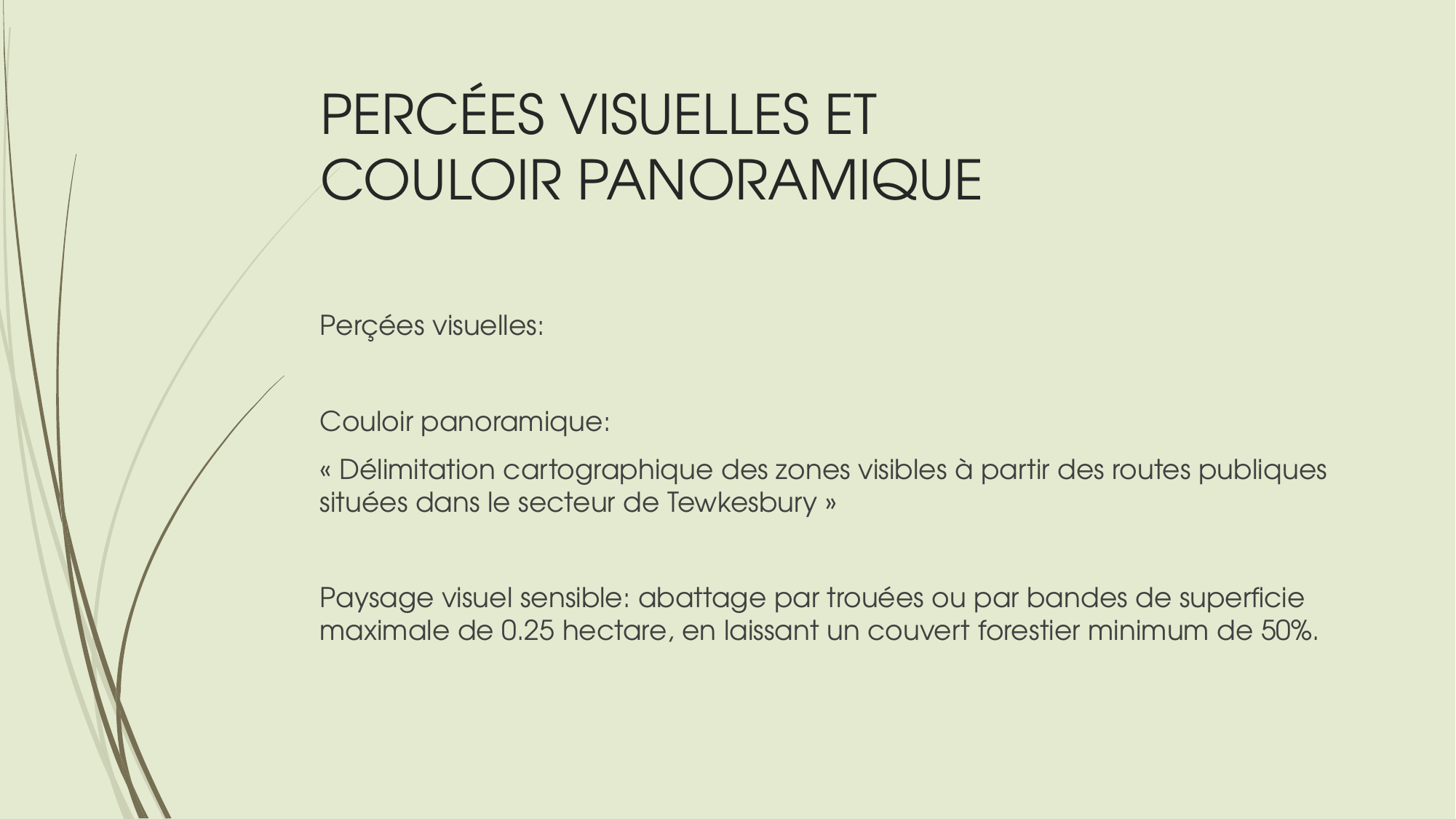

# PERCÉES VISUELLES ET COULOIR PANORAMIQUE

Perçées visuelles:

Couloir panoramique:
« Délimitation cartographique des zones visibles à partir des routes publiques situées dans le secteur de Tewkesbury »

Paysage visuel sensible: abattage par trouées ou par bandes de superficie maximale de 0.25 hectare, en laissant un couvert forestier minimum de 50%.